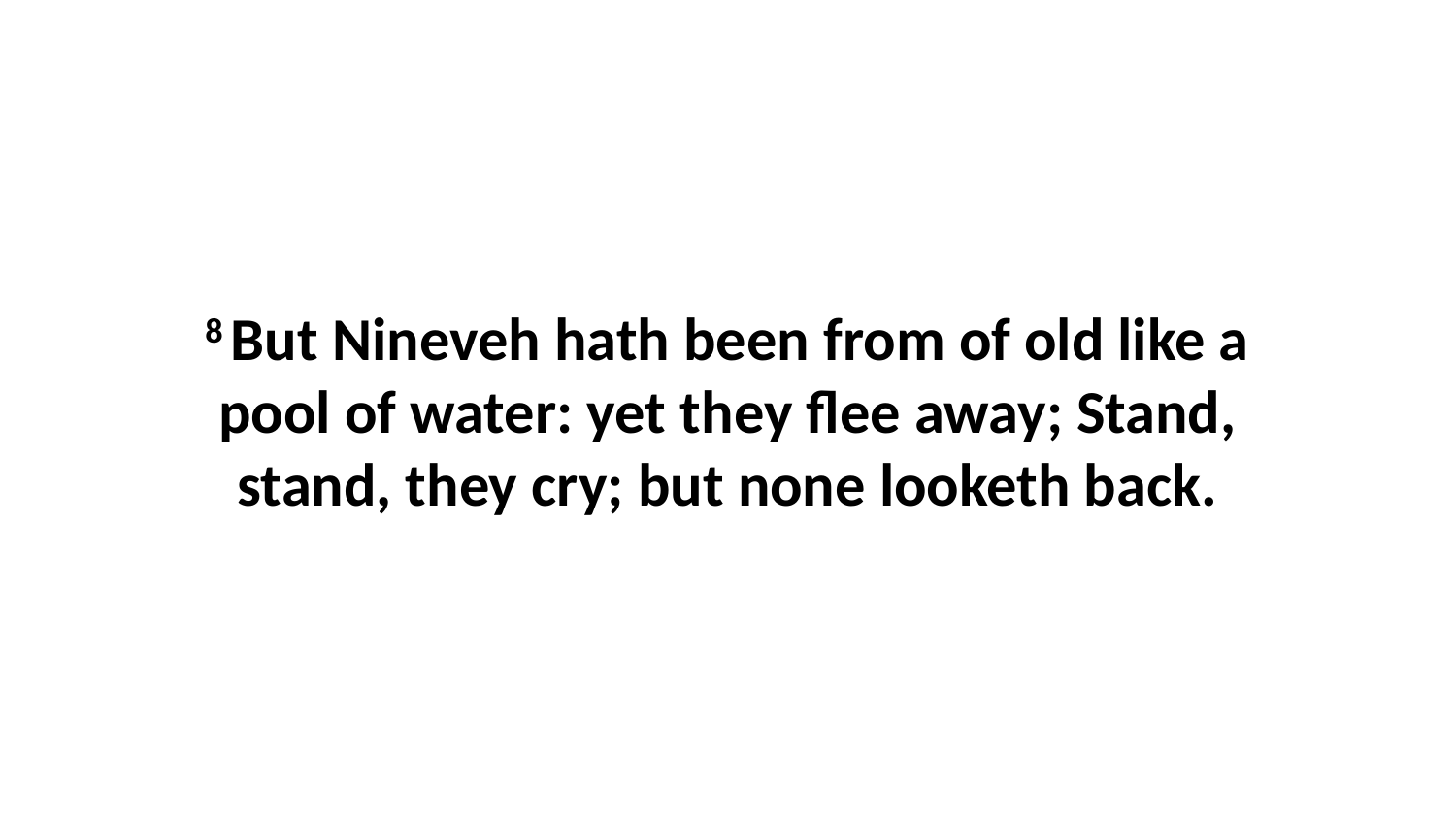

8 But Nineveh hath been from of old like a pool of water: yet they flee away; Stand, stand, they cry; but none looketh back.